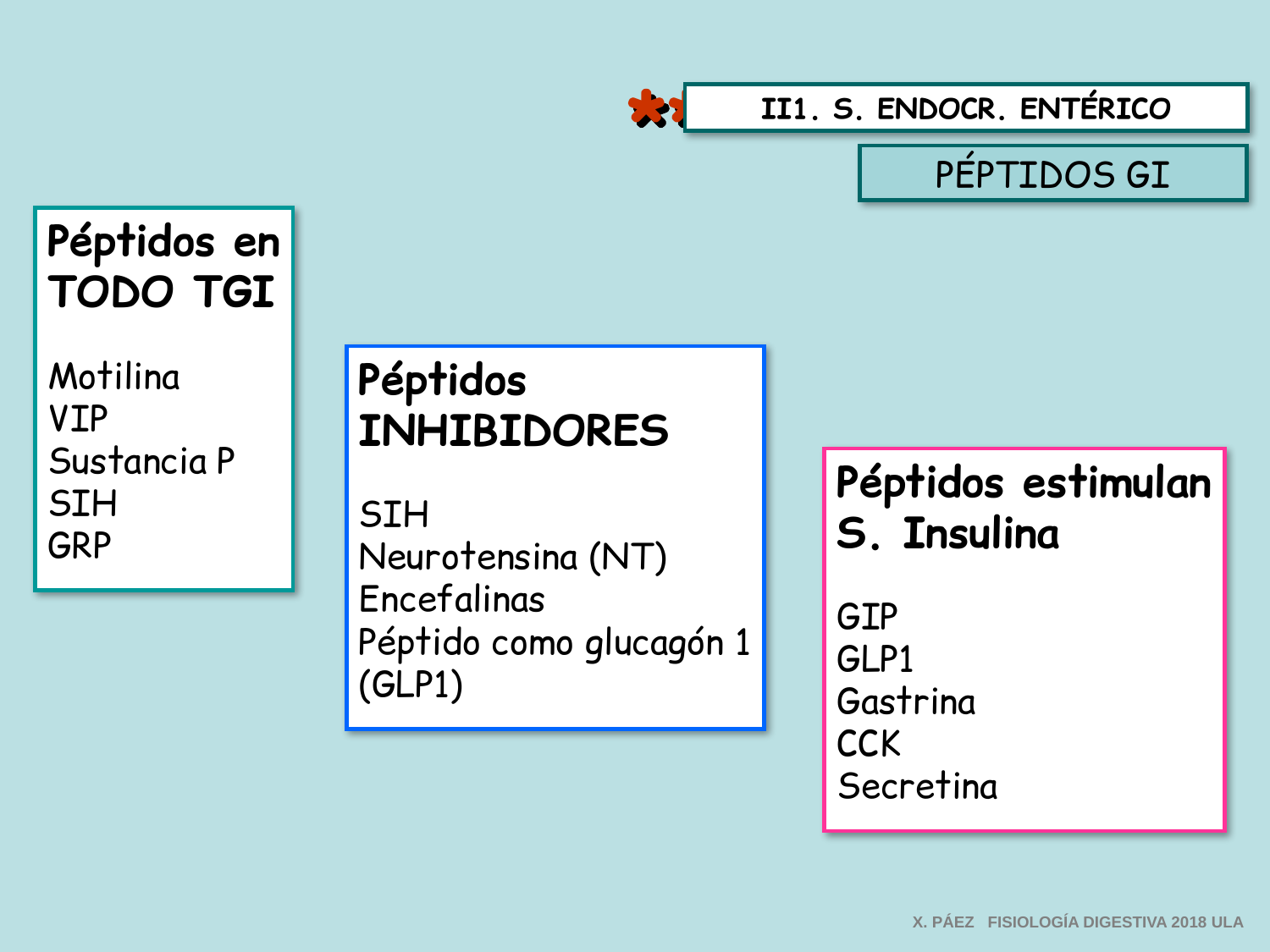

**
II1. S. ENDOCR. ENTÉRICO
PÉPTIDOS GI
Péptidos en TODO TGI

Motilina
VIP
Sustancia P
SIH
GRP

Péptidos
INHIBIDORES

SIH
Neurotensina (NT)
Encefalinas
Péptido como glucagón 1
(GLP1)

Péptidos estimulan
S. Insulina

GIP
GLP1
Gastrina
CCK
Secretina

X. PÁEZ   FISIOLOGÍA DIGESTIVA 2018 ULA